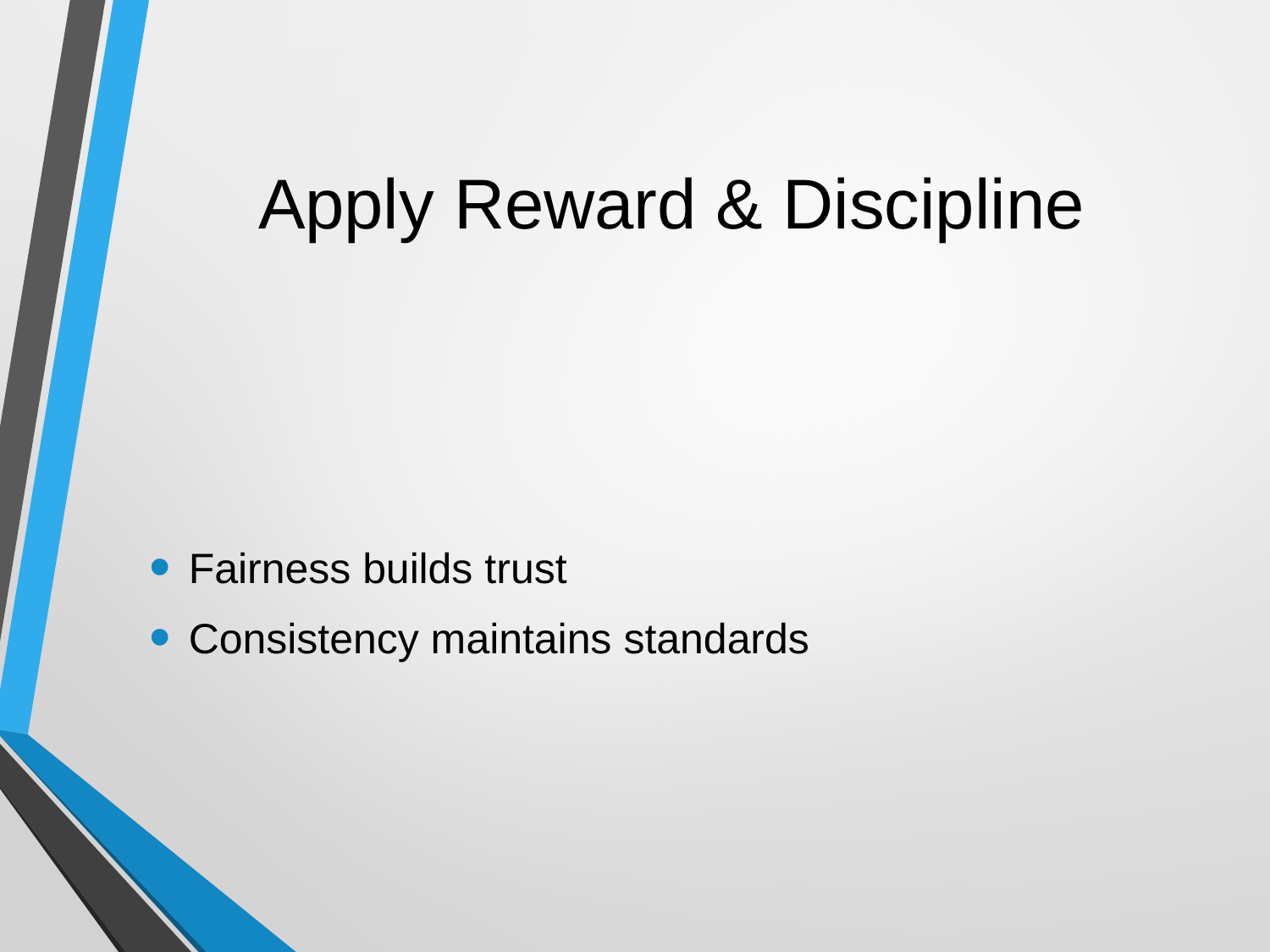

# Apply Reward & Discipline
Fairness builds trust
Consistency maintains standards